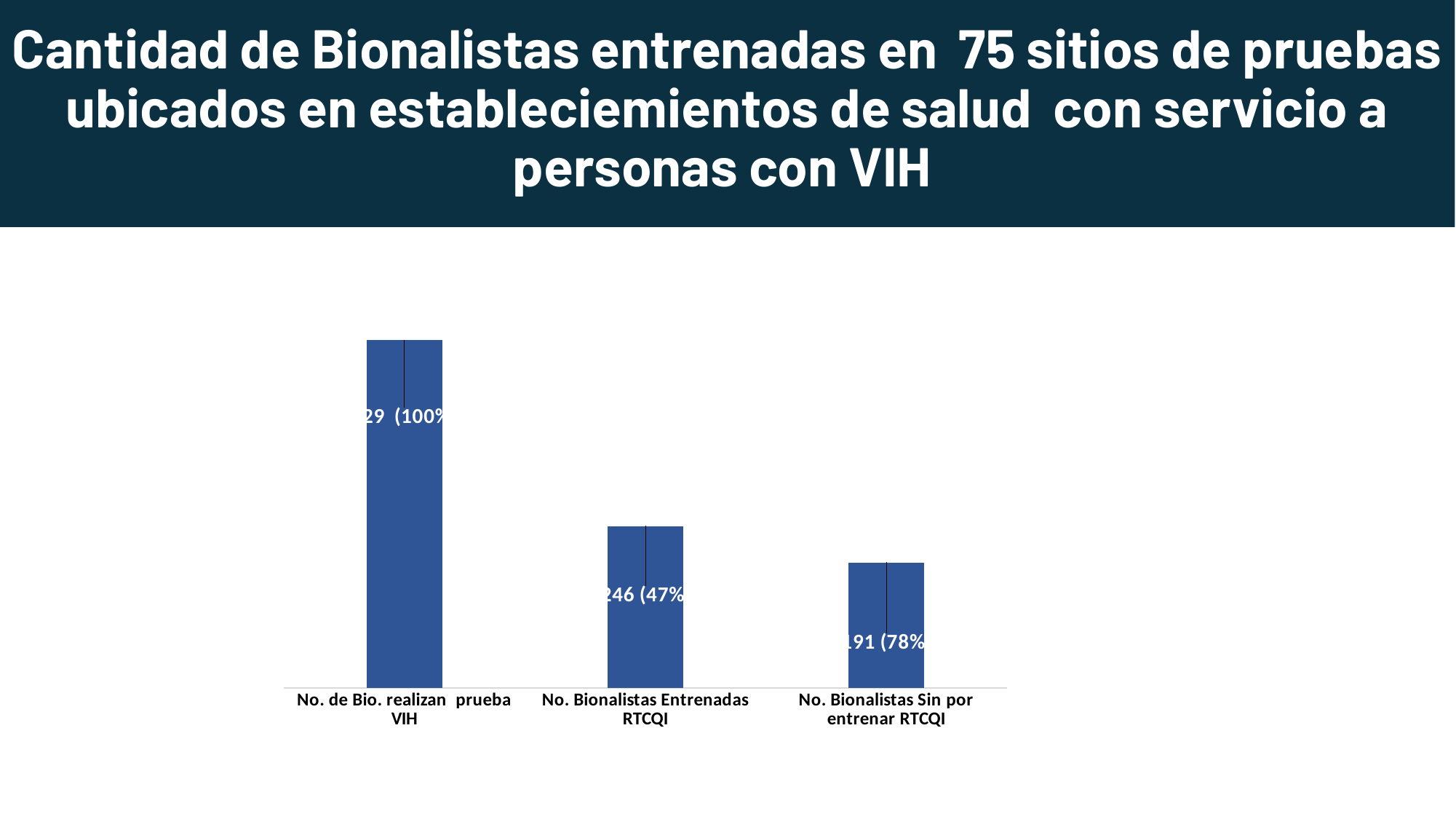

# Cantidad de Bionalistas entrenadas en  75 sitios de pruebas ubicados en estableciemientos de salud  con servicio a personas con VIH

### Chart

| Category |  |
|---|---|
| No. de Bio. realizan  prueba VIH | 529.0 |
| No. Bionalistas Entrenadas RTCQI | 246.0 |
| No. Bionalistas Sin por entrenar RTCQI | 191.0 |